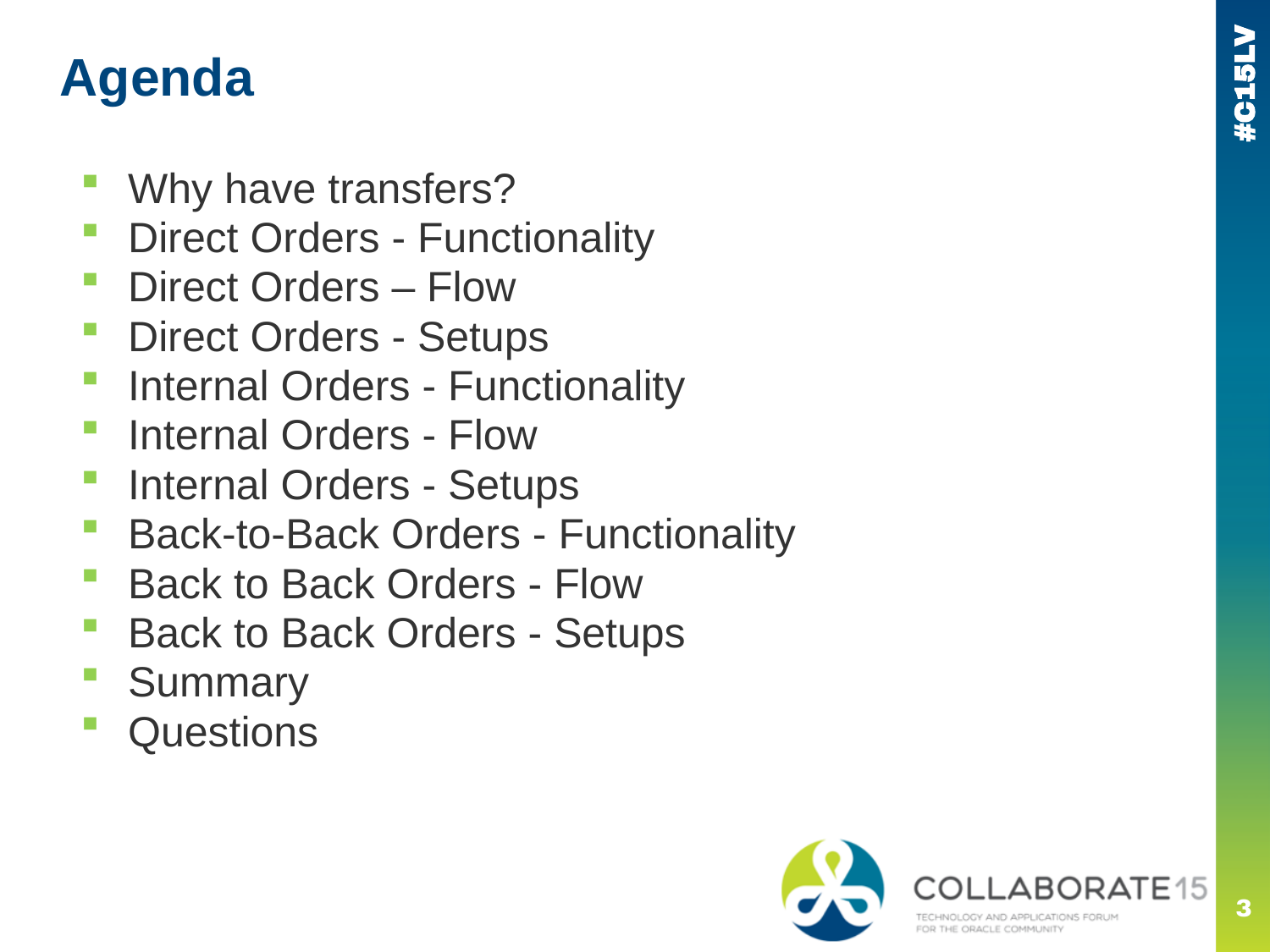

# Agenda
Why have transfers?
Direct Orders - Functionality
Direct Orders – Flow
Direct Orders - Setups
Internal Orders - Functionality
Internal Orders - Flow
Internal Orders - Setups
Back-to-Back Orders - Functionality
Back to Back Orders - Flow
Back to Back Orders - Setups
Summary
Questions
3